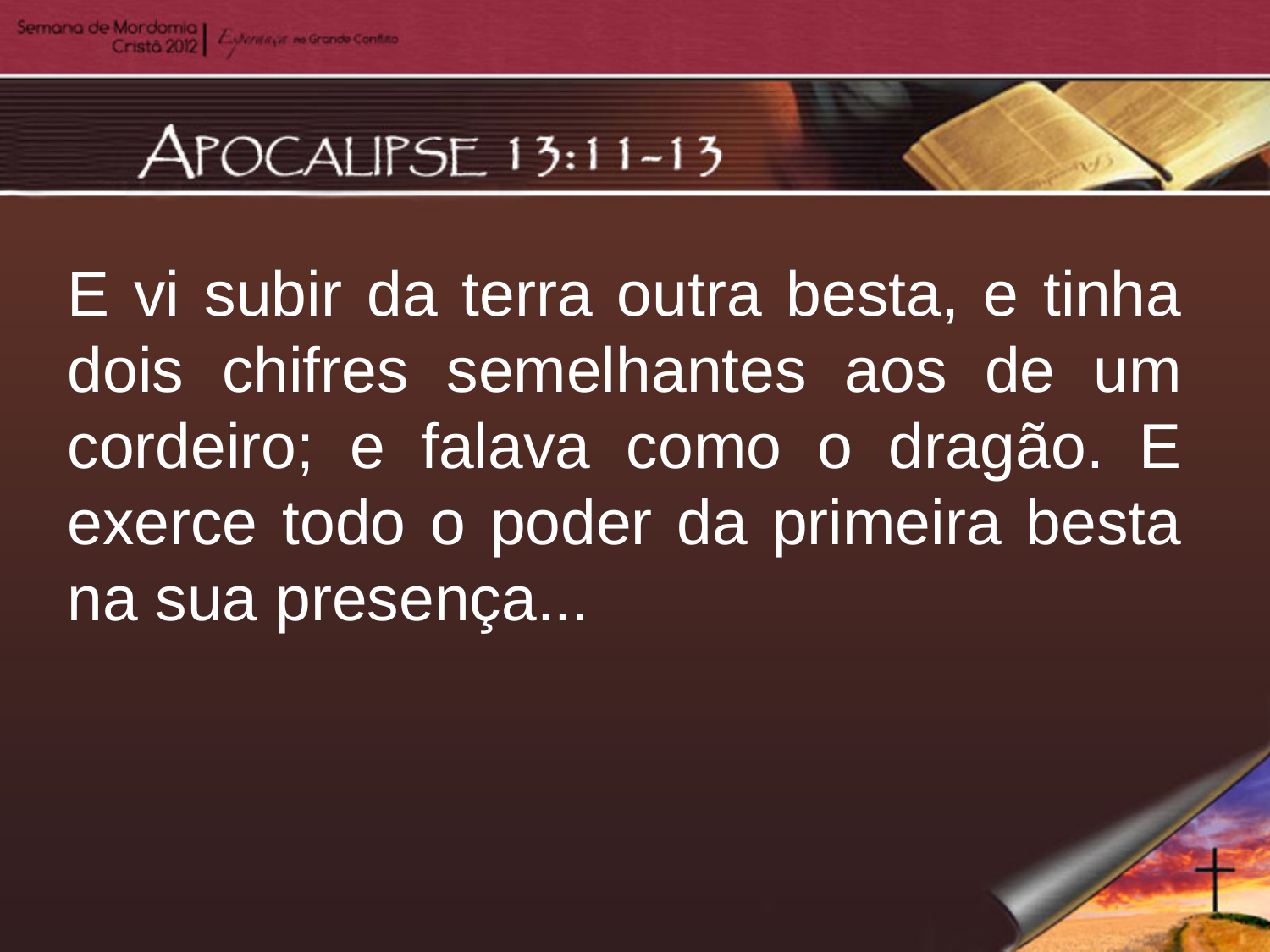

E vi subir da terra outra besta, e tinha dois chifres semelhantes aos de um cordeiro; e falava como o dragão. E exerce todo o poder da primeira besta na sua presença...